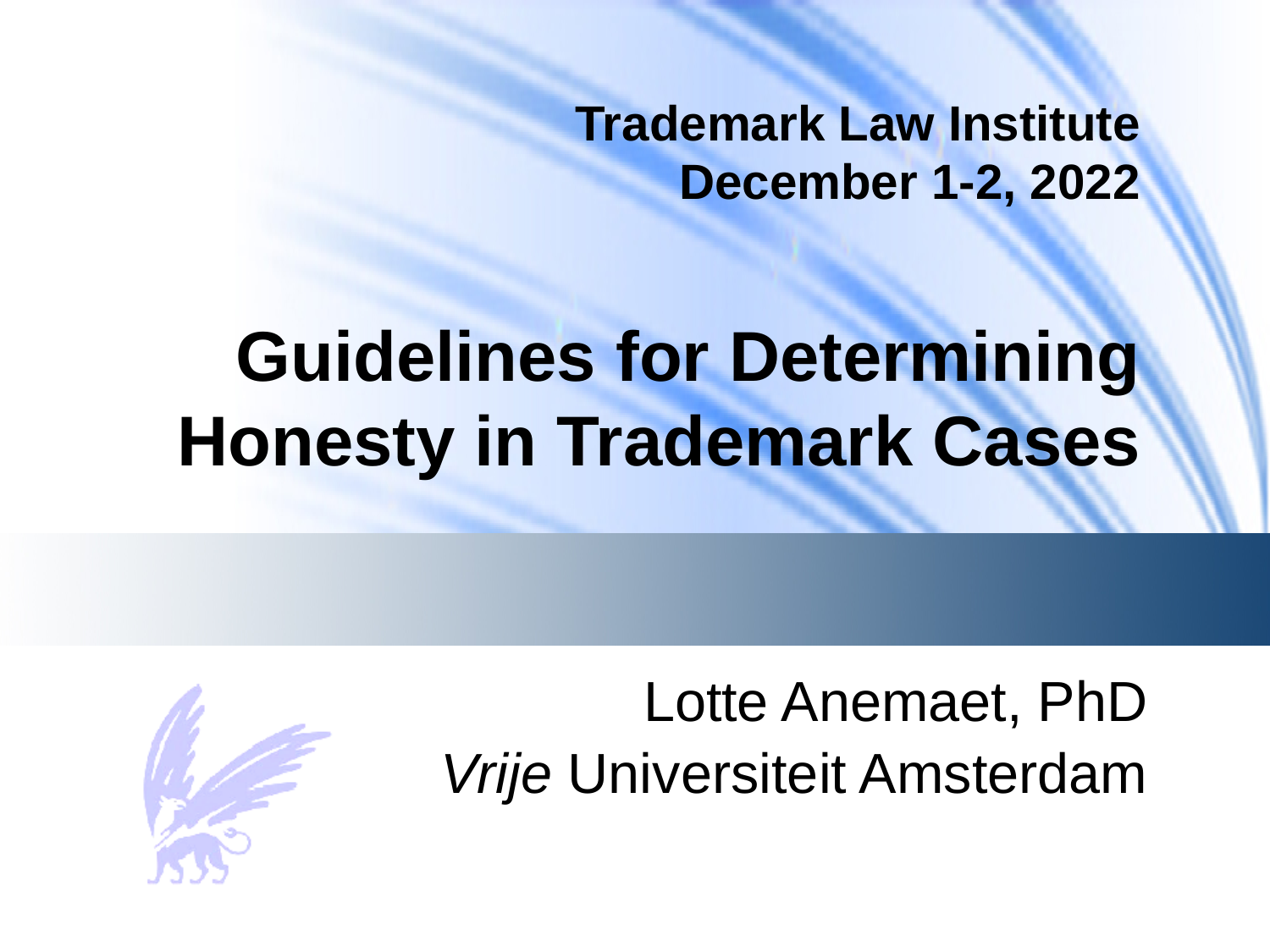

# Trademark Law Institute December 1-2, 2022 Guidelines for Determining Honesty in Trademark Cases
Lotte Anemaet, PhD
Vrije Universiteit Amsterdam